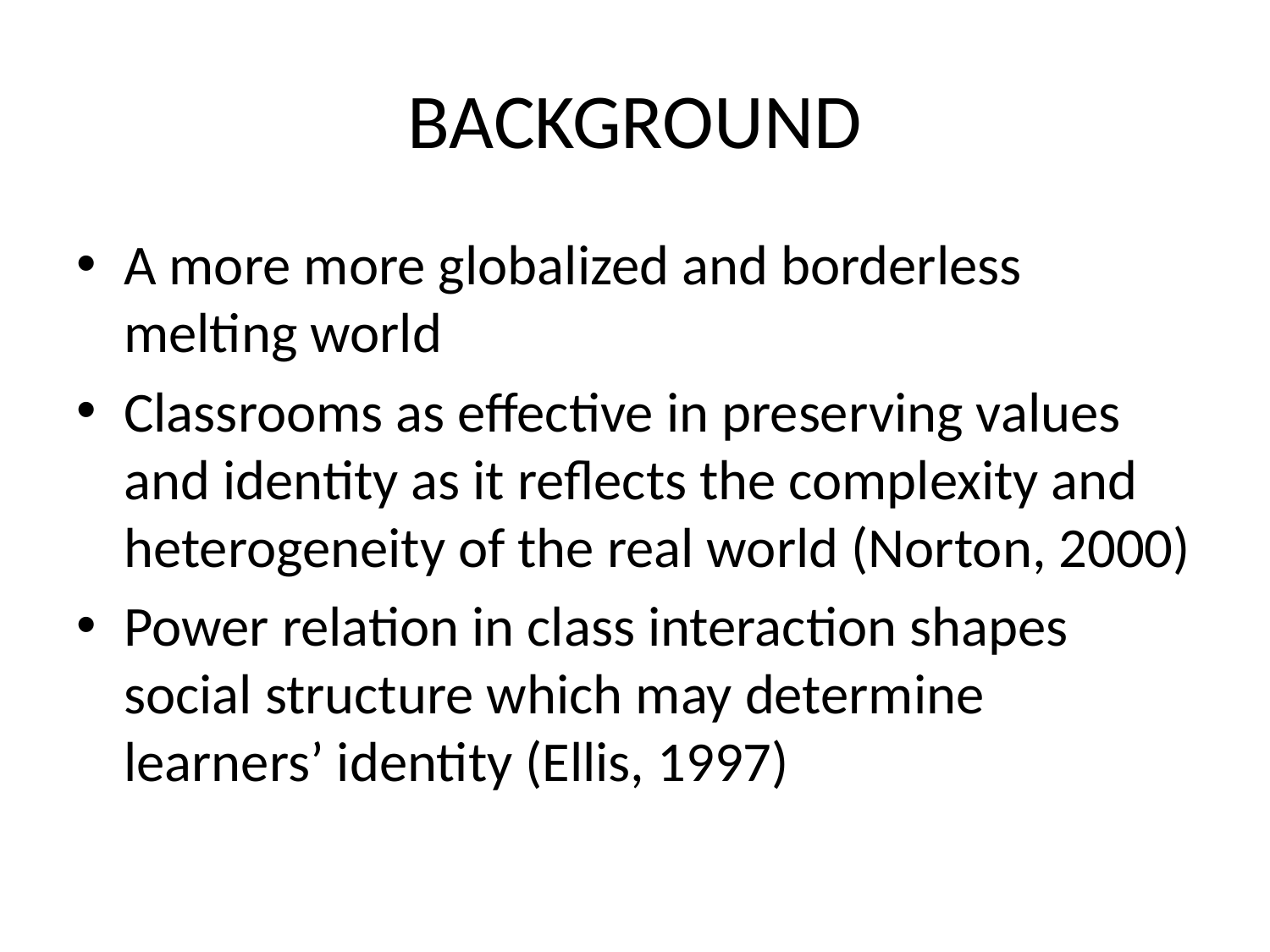

# BACKGROUND
A more more globalized and borderless melting world
Classrooms as effective in preserving values and identity as it reflects the complexity and heterogeneity of the real world (Norton, 2000)
Power relation in class interaction shapes social structure which may determine learners’ identity (Ellis, 1997)